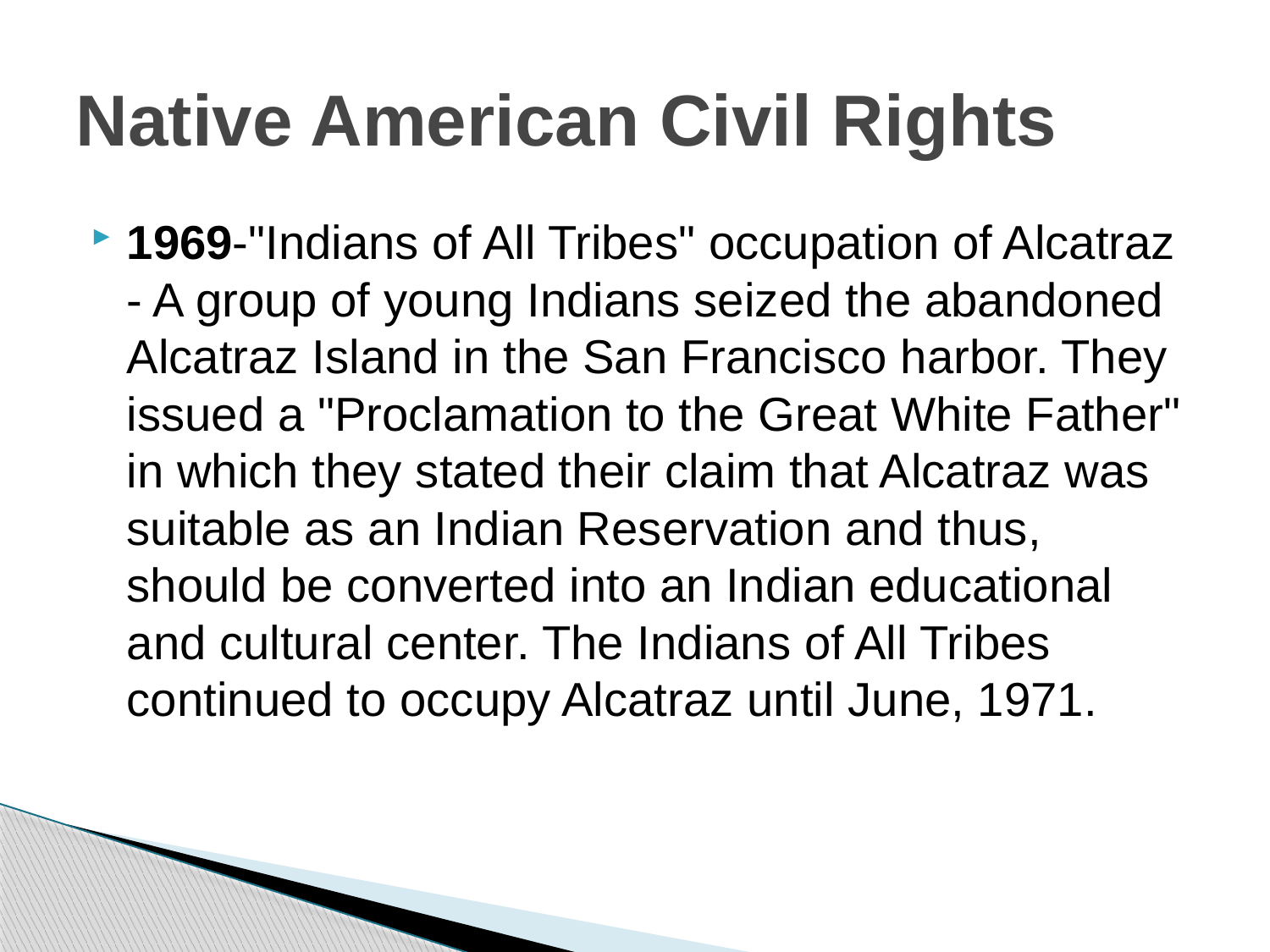

# Native American Civil Rights
1969-"Indians of All Tribes" occupation of Alcatraz - A group of young Indians seized the abandoned Alcatraz Island in the San Francisco harbor. They issued a "Proclamation to the Great White Father" in which they stated their claim that Alcatraz was suitable as an Indian Reservation and thus, should be converted into an Indian educational and cultural center. The Indians of All Tribes continued to occupy Alcatraz until June, 1971.